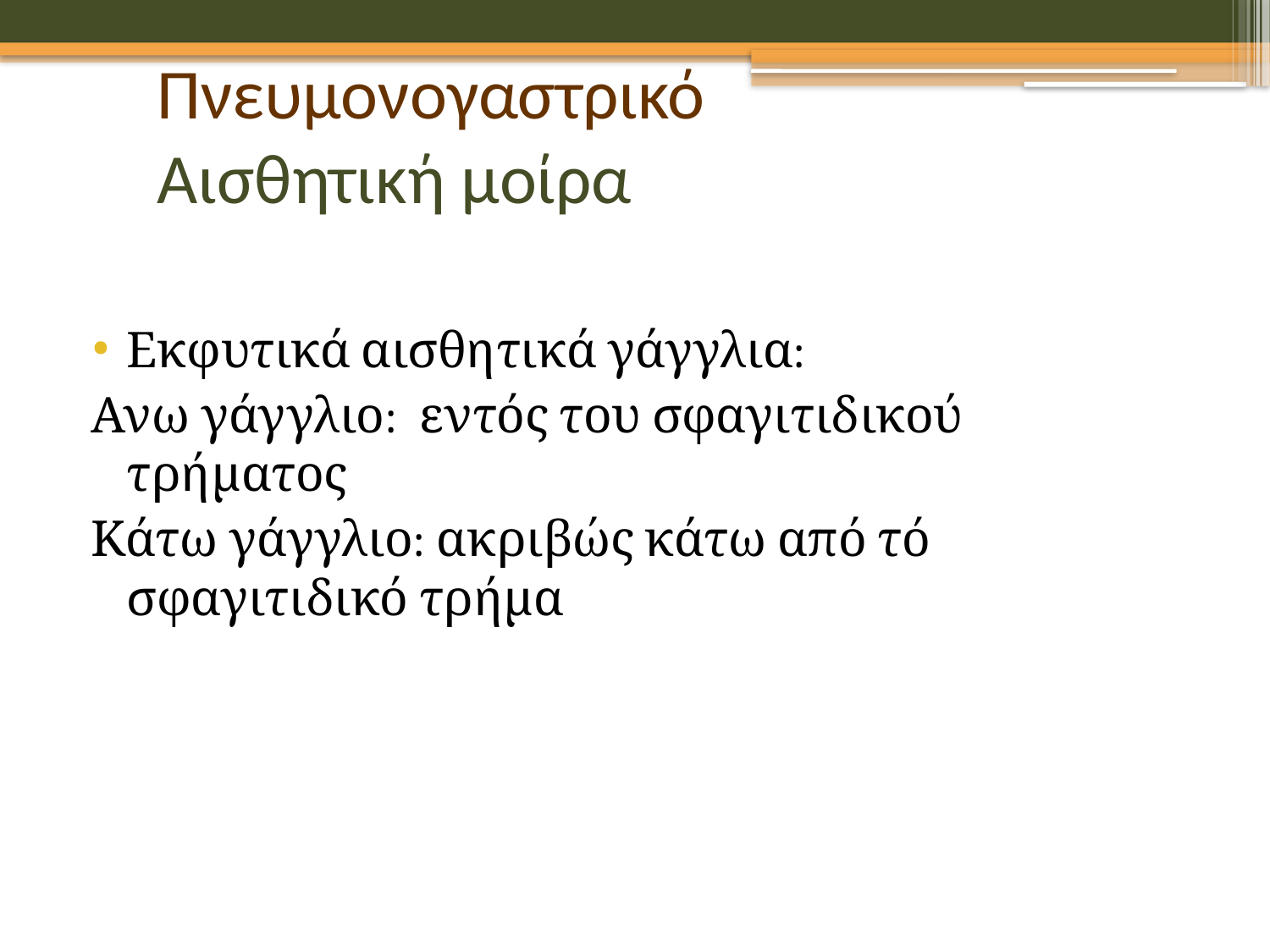

# Πνευμονογαστρικό Αισθητική μοίρα
Εκφυτικά αισθητικά γάγγλια:
Ανω γάγγλιο:  εντός του σφαγιτιδικού τρήματος
Κάτω γάγγλιο: ακριβώς κάτω από τό σφαγιτιδικό τρήμα